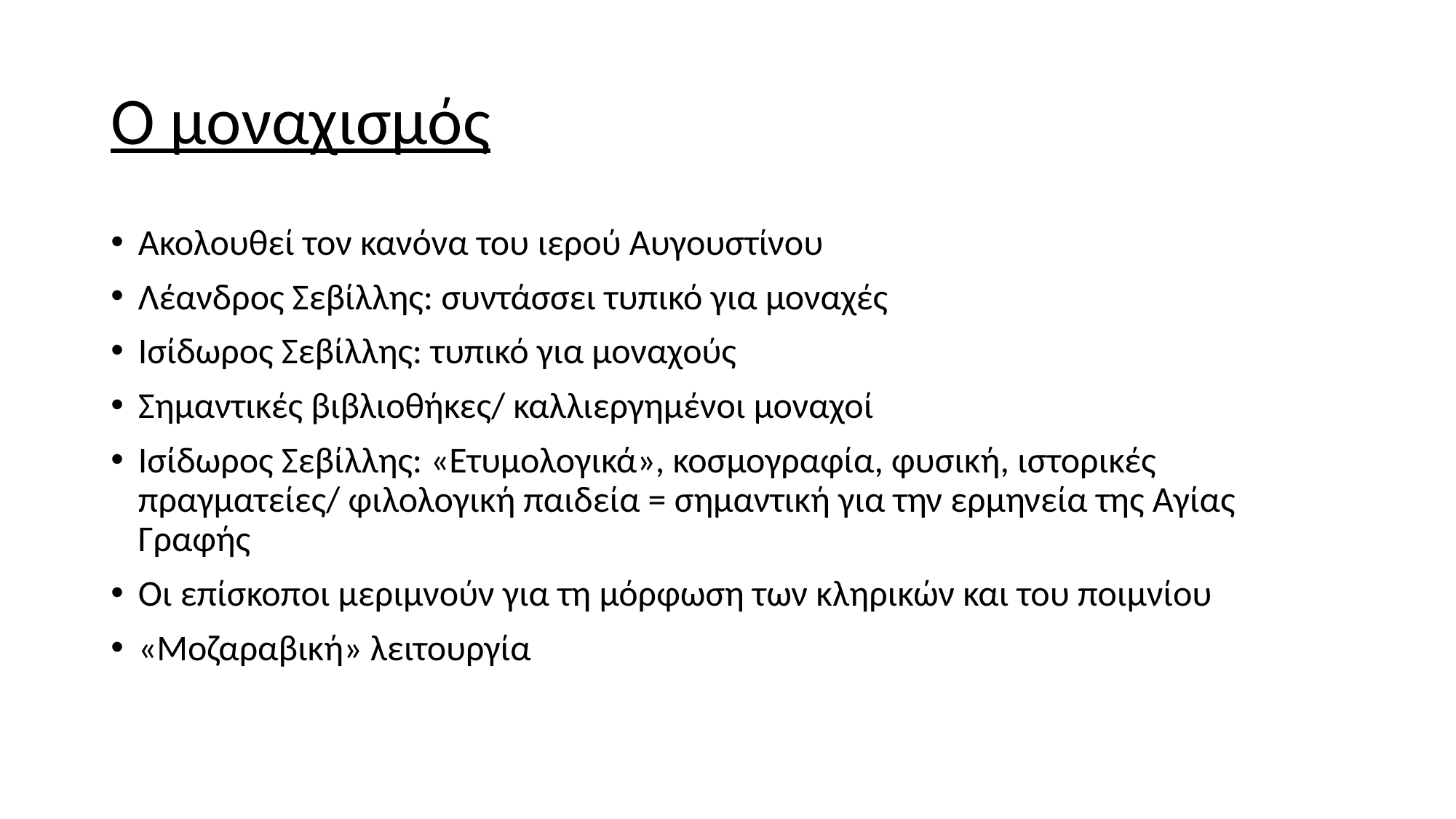

# Ο μοναχισμός
Ακολουθεί τον κανόνα του ιερού Αυγουστίνου
Λέανδρος Σεβίλλης: συντάσσει τυπικό για μοναχές
Ισίδωρος Σεβίλλης: τυπικό για μοναχούς
Σημαντικές βιβλιοθήκες/ καλλιεργημένοι μοναχοί
Ισίδωρος Σεβίλλης: «Ετυμολογικά», κοσμογραφία, φυσική, ιστορικές πραγματείες/ φιλολογική παιδεία = σημαντική για την ερμηνεία της Αγίας Γραφής
Οι επίσκοποι μεριμνούν για τη μόρφωση των κληρικών και του ποιμνίου
«Μοζαραβική» λειτουργία